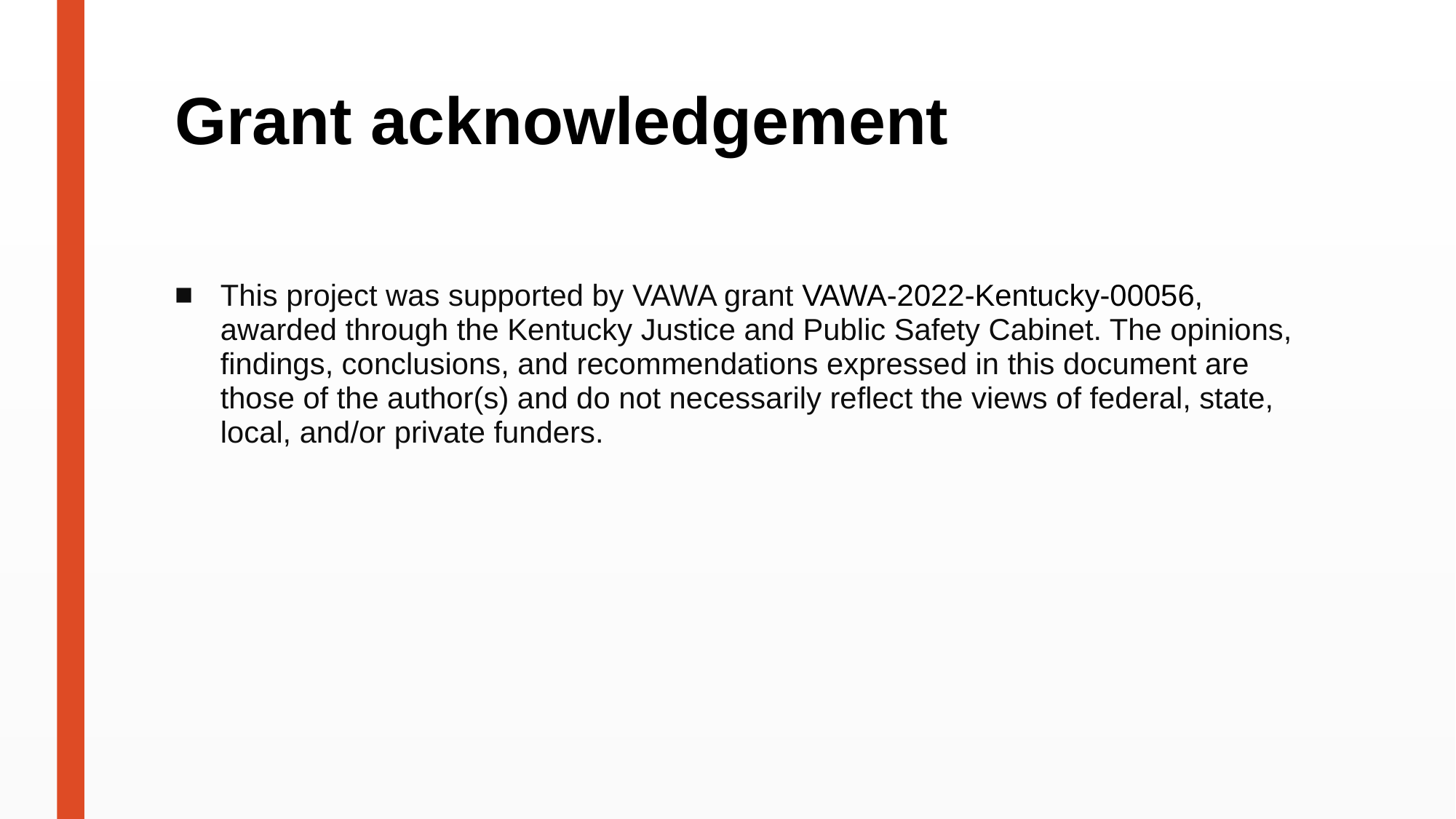

# Grant acknowledgement
This project was supported by VAWA grant VAWA-2022-Kentucky-00056, awarded through the Kentucky Justice and Public Safety Cabinet. The opinions, findings, conclusions, and recommendations expressed in this document are those of the author(s) and do not necessarily reflect the views of federal, state, local, and/or private funders.